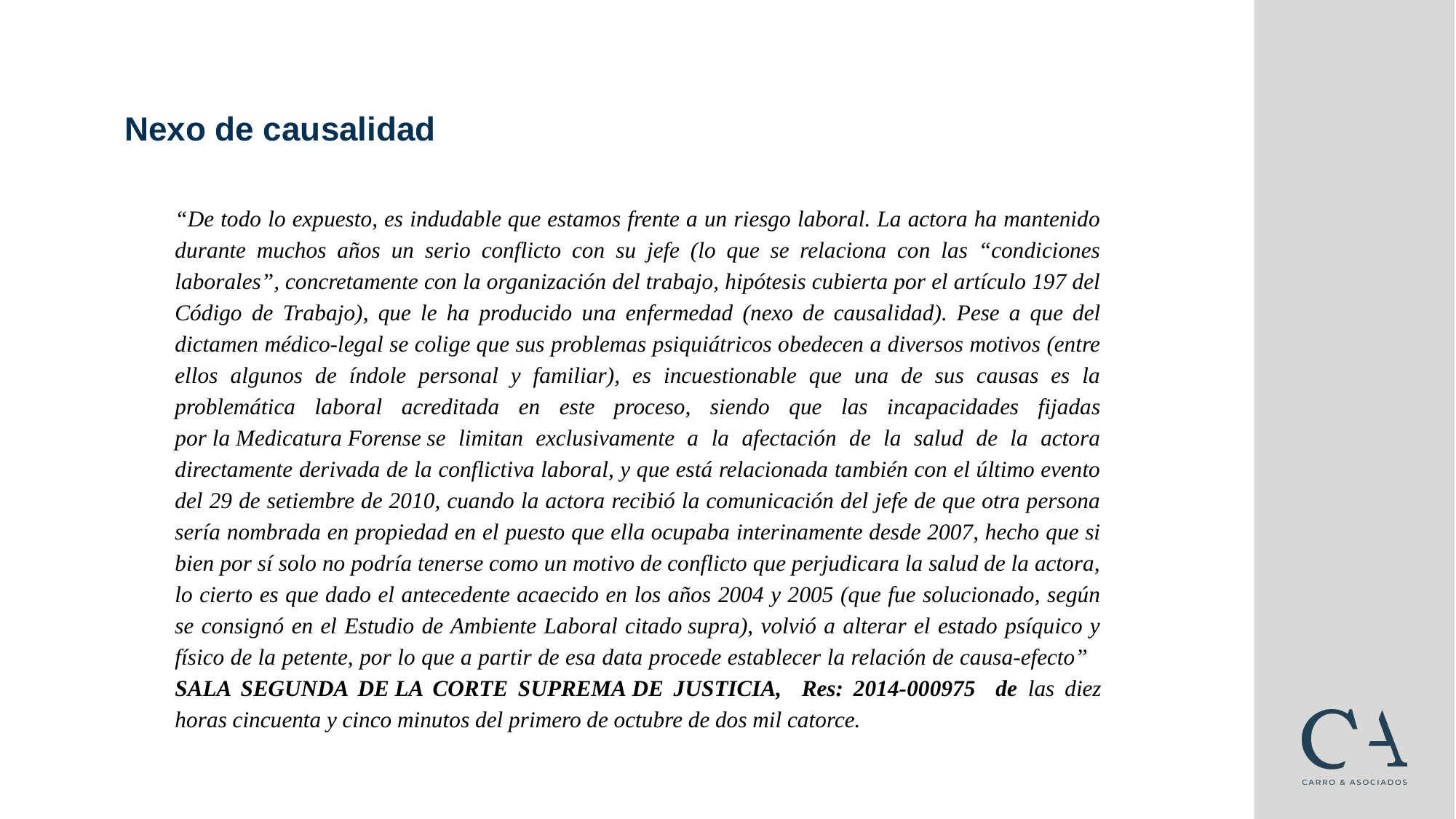

Nexo de causalidad
“De todo lo expuesto, es indudable que estamos frente a un riesgo laboral. La actora ha mantenido durante muchos años un serio conflicto con su jefe (lo que se relaciona con las “condiciones laborales”, concretamente con la organización del trabajo, hipótesis cubierta por el artículo 197 del Código de Trabajo), que le ha producido una enfermedad (nexo de causalidad). Pese a que del dictamen médico-legal se colige que sus problemas psiquiátricos obedecen a diversos motivos (entre ellos algunos de índole personal y familiar), es incuestionable que una de sus causas es la problemática laboral acreditada en este proceso, siendo que las incapacidades fijadas por la Medicatura Forense se limitan exclusivamente a la afectación de la salud de la actora directamente derivada de la conflictiva laboral, y que está relacionada también con el último evento del 29 de setiembre de 2010, cuando la actora recibió la comunicación del jefe de que otra persona sería nombrada en propiedad en el puesto que ella ocupaba interinamente desde 2007, hecho que si bien por sí solo no podría tenerse como un motivo de conflicto que perjudicara la salud de la actora, lo cierto es que dado el antecedente acaecido en los años 2004 y 2005 (que fue solucionado, según se consignó en el Estudio de Ambiente Laboral citado supra), volvió a alterar el estado psíquico y físico de la petente, por lo que a partir de esa data procede establecer la relación de causa-efecto”   SALA SEGUNDA DE LA CORTE SUPREMA DE JUSTICIA,  Res: 2014-000975  de las diez horas cincuenta y cinco minutos del primero de octubre de dos mil catorce.